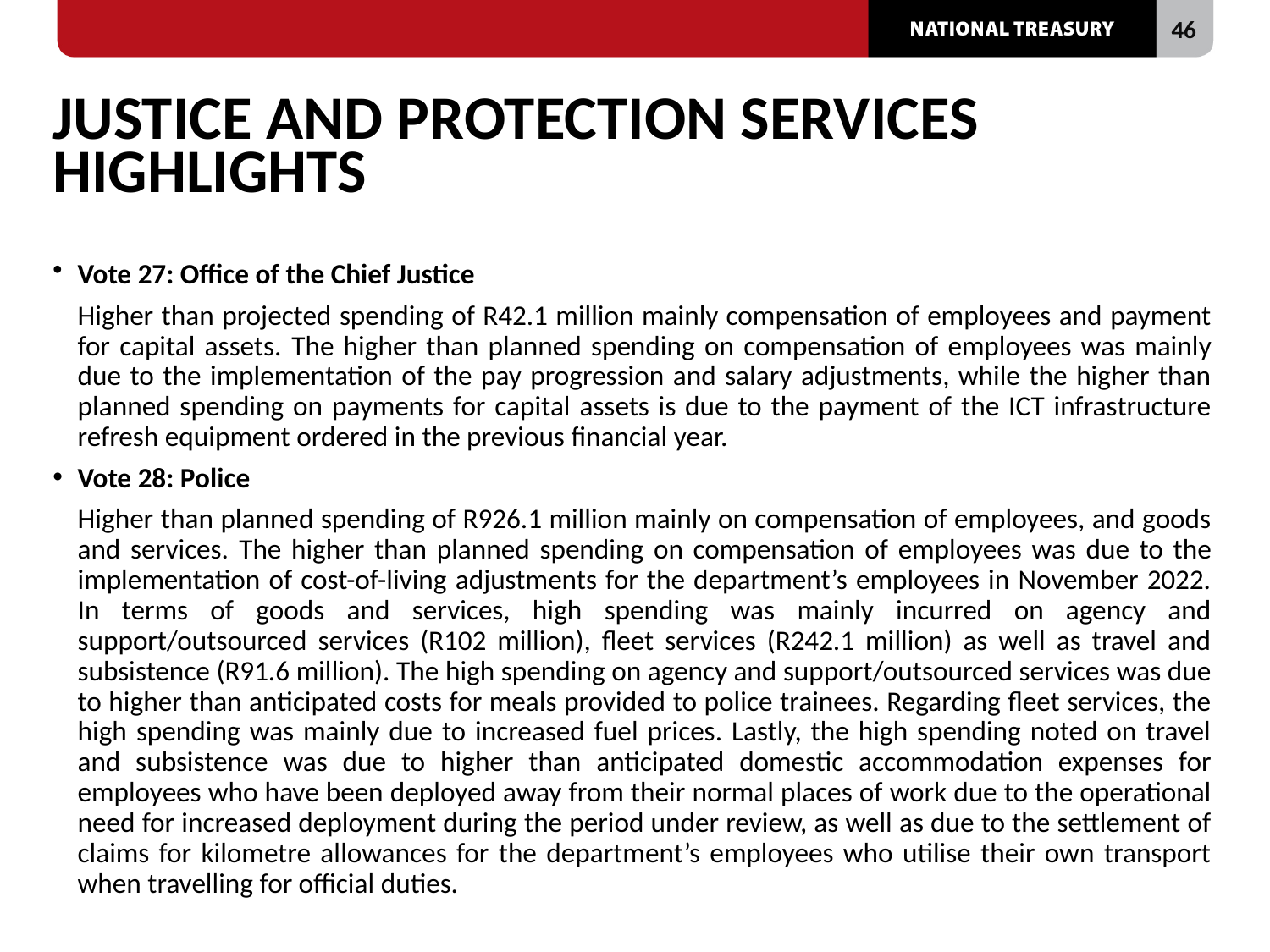

# Justice and protection services highlights
Vote 27: Office of the Chief Justice
	Higher than projected spending of R42.1 million mainly compensation of employees and payment for capital assets. The higher than planned spending on compensation of employees was mainly due to the implementation of the pay progression and salary adjustments, while the higher than planned spending on payments for capital assets is due to the payment of the ICT infrastructure refresh equipment ordered in the previous financial year.
Vote 28: Police
Higher than planned spending of R926.1 million mainly on compensation of employees, and goods and services. The higher than planned spending on compensation of employees was due to the implementation of cost-of-living adjustments for the department’s employees in November 2022. In terms of goods and services, high spending was mainly incurred on agency and support/outsourced services (R102 million), fleet services (R242.1 million) as well as travel and subsistence (R91.6 million). The high spending on agency and support/outsourced services was due to higher than anticipated costs for meals provided to police trainees. Regarding fleet services, the high spending was mainly due to increased fuel prices. Lastly, the high spending noted on travel and subsistence was due to higher than anticipated domestic accommodation expenses for employees who have been deployed away from their normal places of work due to the operational need for increased deployment during the period under review, as well as due to the settlement of claims for kilometre allowances for the department’s employees who utilise their own transport when travelling for official duties.